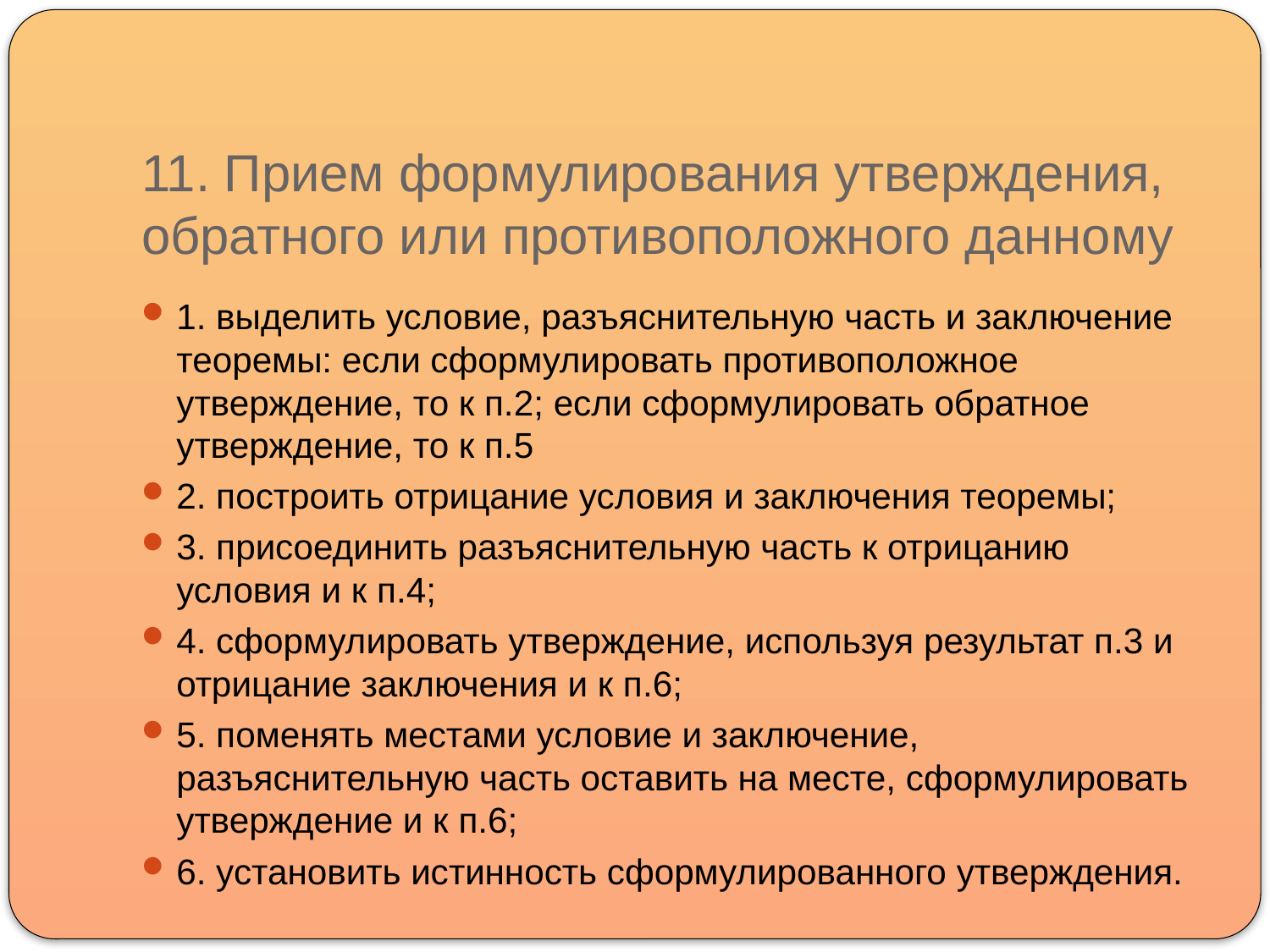

# 11. Прием формулирования утверждения, обратного или противоположного данному
1. выделить условие, разъяснительную часть и заключение теоремы: если сформулировать противоположное утверждение, то к п.2; если сформулировать обратное утверждение, то к п.5
2. построить отрицание условия и заключения теоремы;
3. присоединить разъяснительную часть к отрицанию условия и к п.4;
4. сформулировать утверждение, используя результат п.3 и отрицание заключения и к п.6;
5. поменять местами условие и заключение, разъяснительную часть оставить на месте, сформулировать утверждение и к п.6;
6. установить истинность сформулированного утверждения.